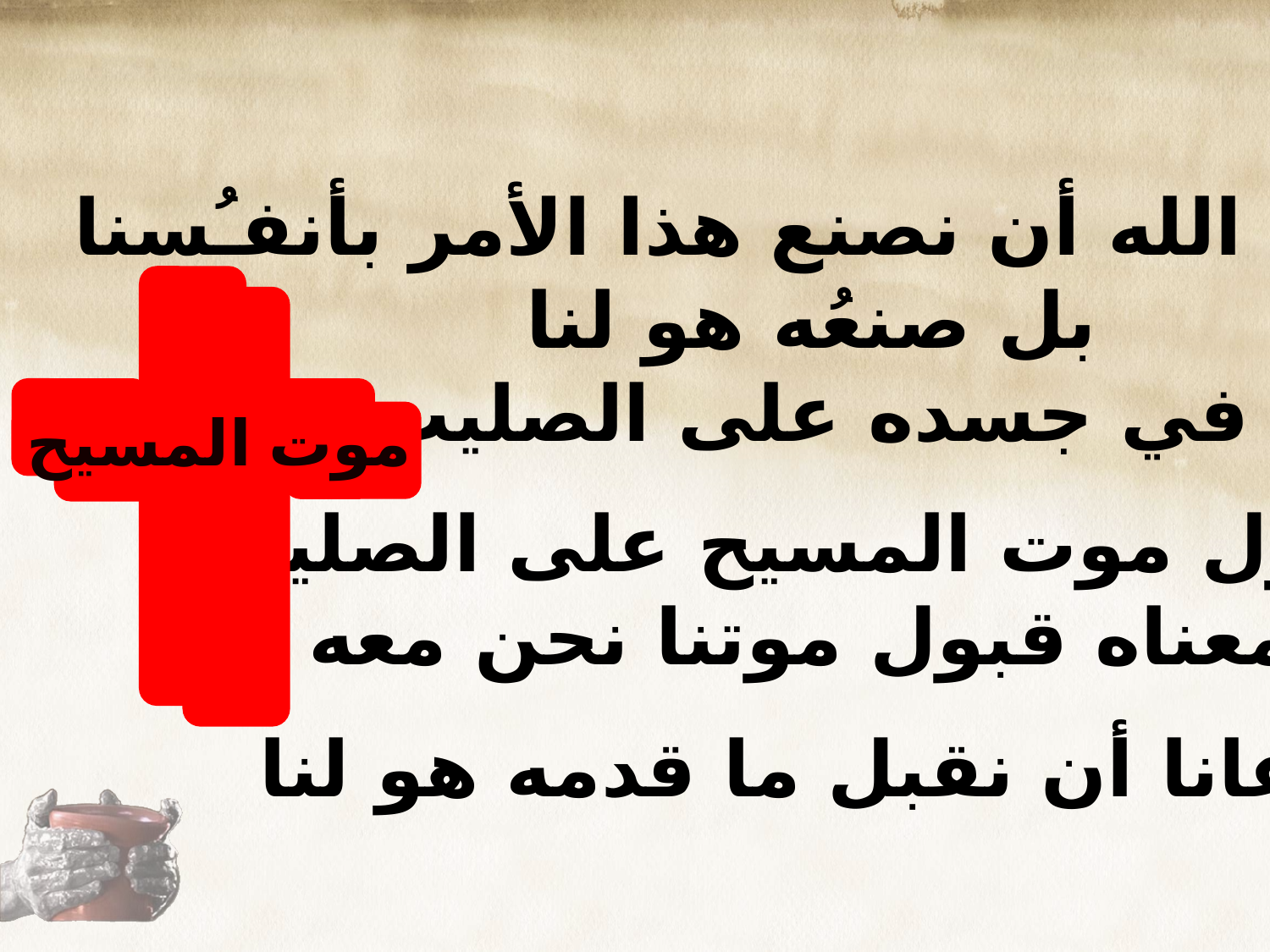

لم يدعُنا الله أن نصنع هذا الأمر بأنفـُسنا
 بل صنعُه هو لنا
 في جسده على الصليب

موتى انا

موت المسيح
قبول موت المسيح على الصليب
 معناه قبول موتنا نحن معه
ودعانا أن نقبل ما قدمه هو لنا